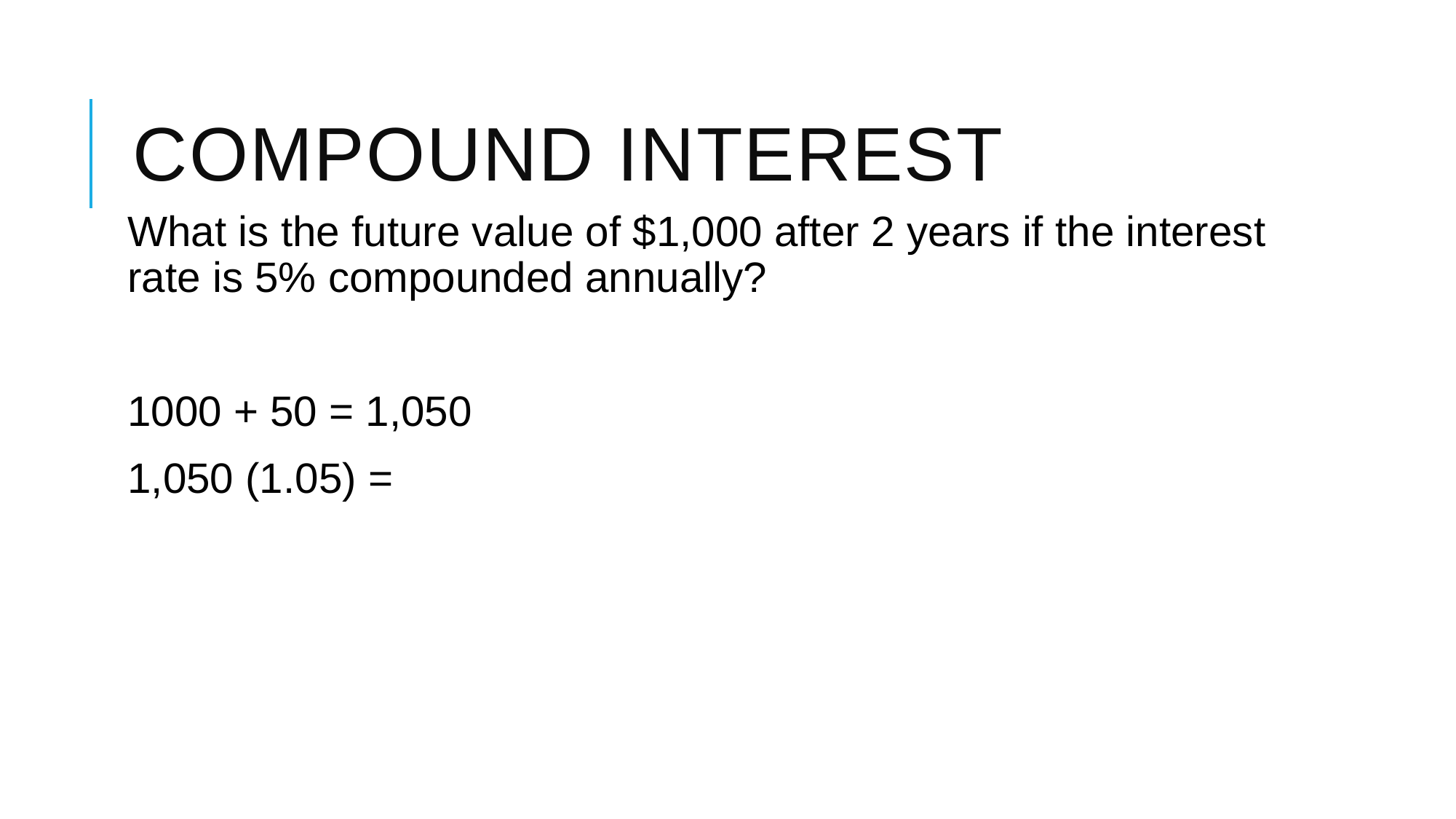

# Compound Interest
What is the future value of $1,000 after 2 years if the interest rate is 5% compounded annually?

1000 + 50 = 1,050
1,050 (1.05) =